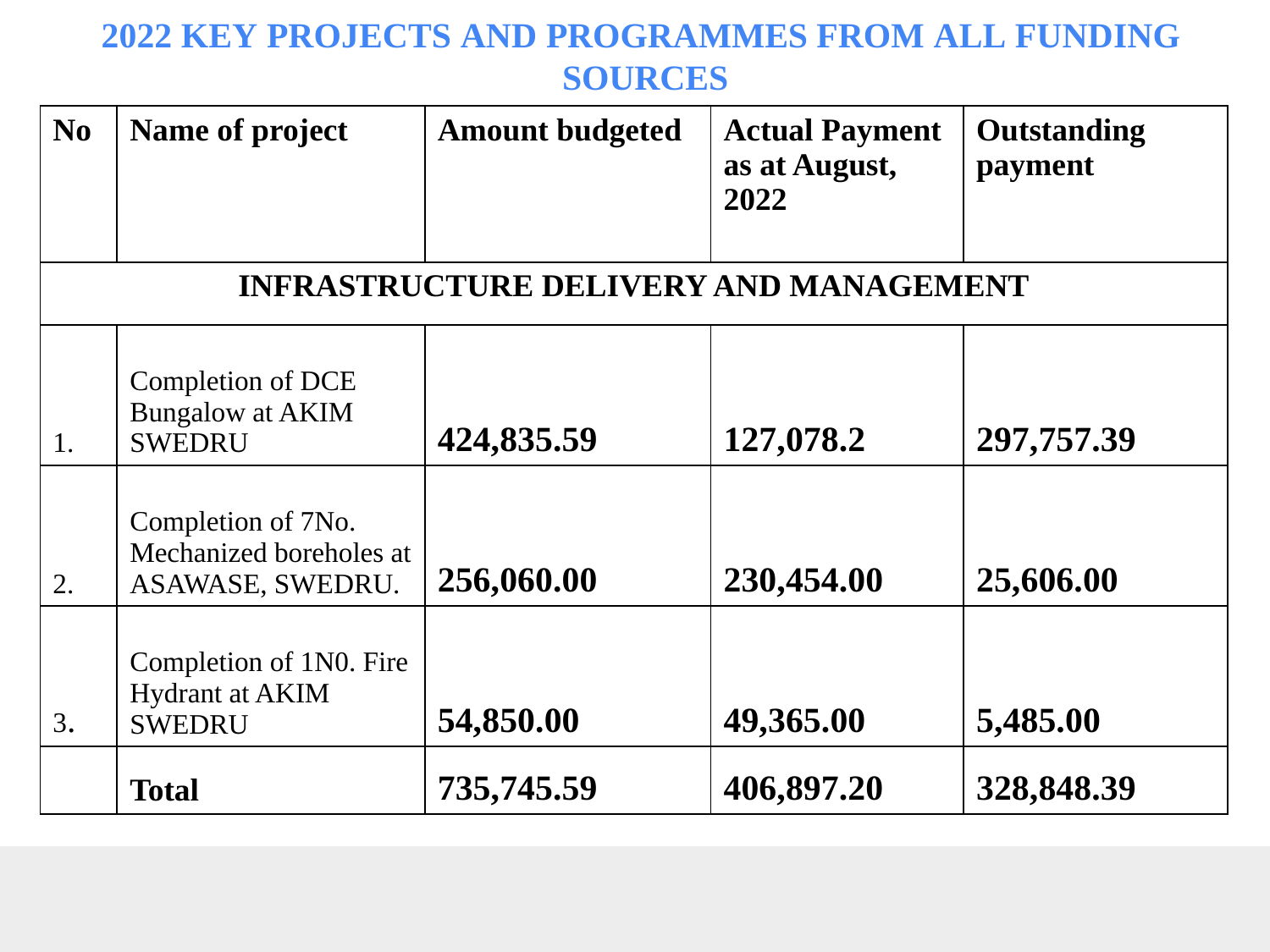

# 2022 KEY PROJECTS AND PROGRAMMES FROM ALL FUNDING SOURCES
| No | Name of project | Amount budgeted | Actual Payment as at August, 2022 | Outstanding payment |
| --- | --- | --- | --- | --- |
| INFRASTRUCTURE DELIVERY AND MANAGEMENT |  |  |  |  |
| 1. | Completion of DCE Bungalow at AKIM SWEDRU | 424,835.59 | 127,078.2 | 297,757.39 |
| 2. | Completion of 7No. Mechanized boreholes at ASAWASE, SWEDRU. | 256,060.00 | 230,454.00 | 25,606.00 |
| 3. | Completion of 1N0. Fire Hydrant at AKIM SWEDRU | 54,850.00 | 49,365.00 | 5,485.00 |
|  | Total | 735,745.59 | 406,897.20 | 328,848.39 |

15